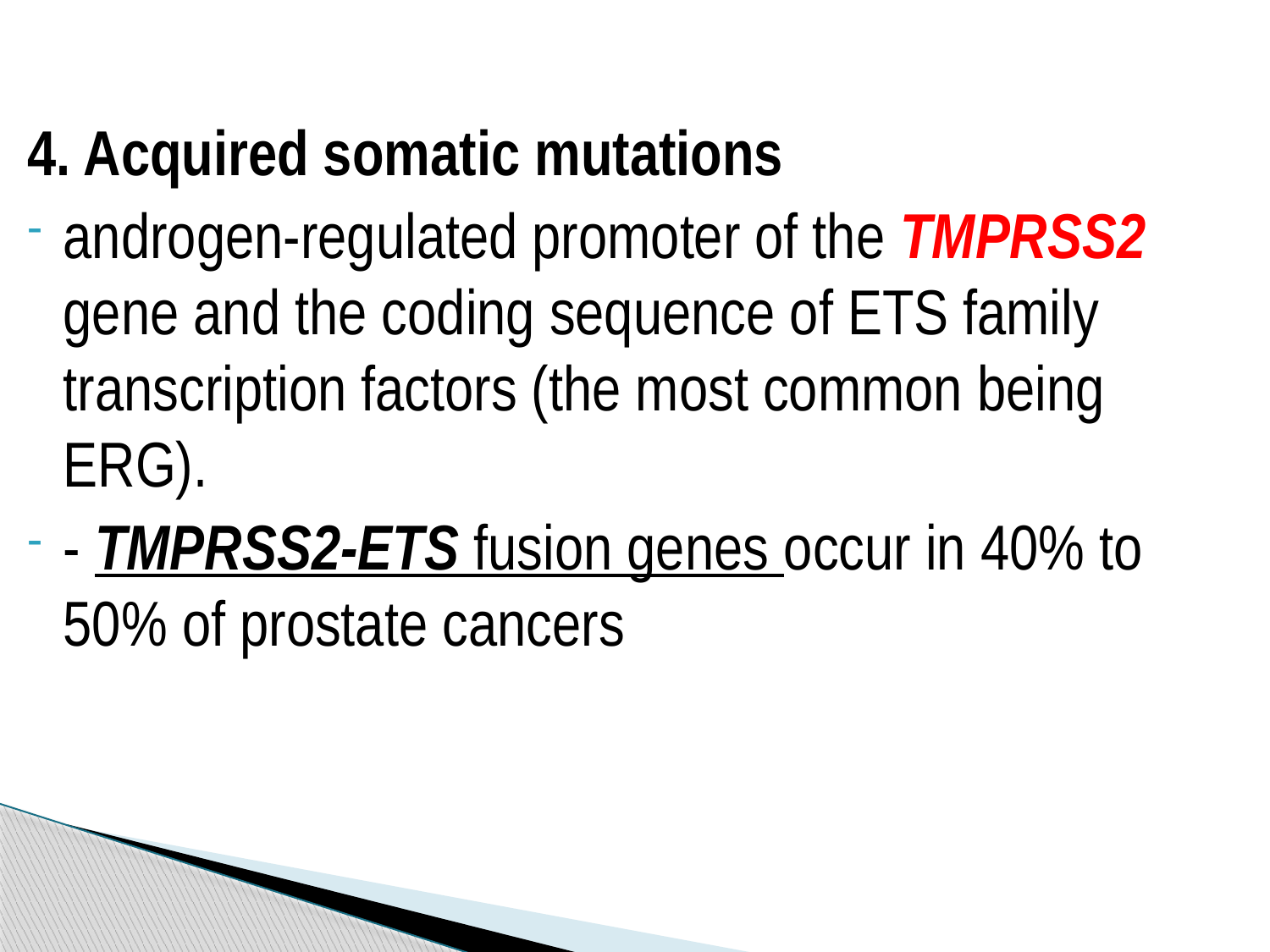

4. Acquired somatic mutations
androgen-regulated promoter of the TMPRSS2 gene and the coding sequence of ETS family transcription factors (the most common being ERG).
- TMPRSS2-ETS fusion genes occur in 40% to 50% of prostate cancers